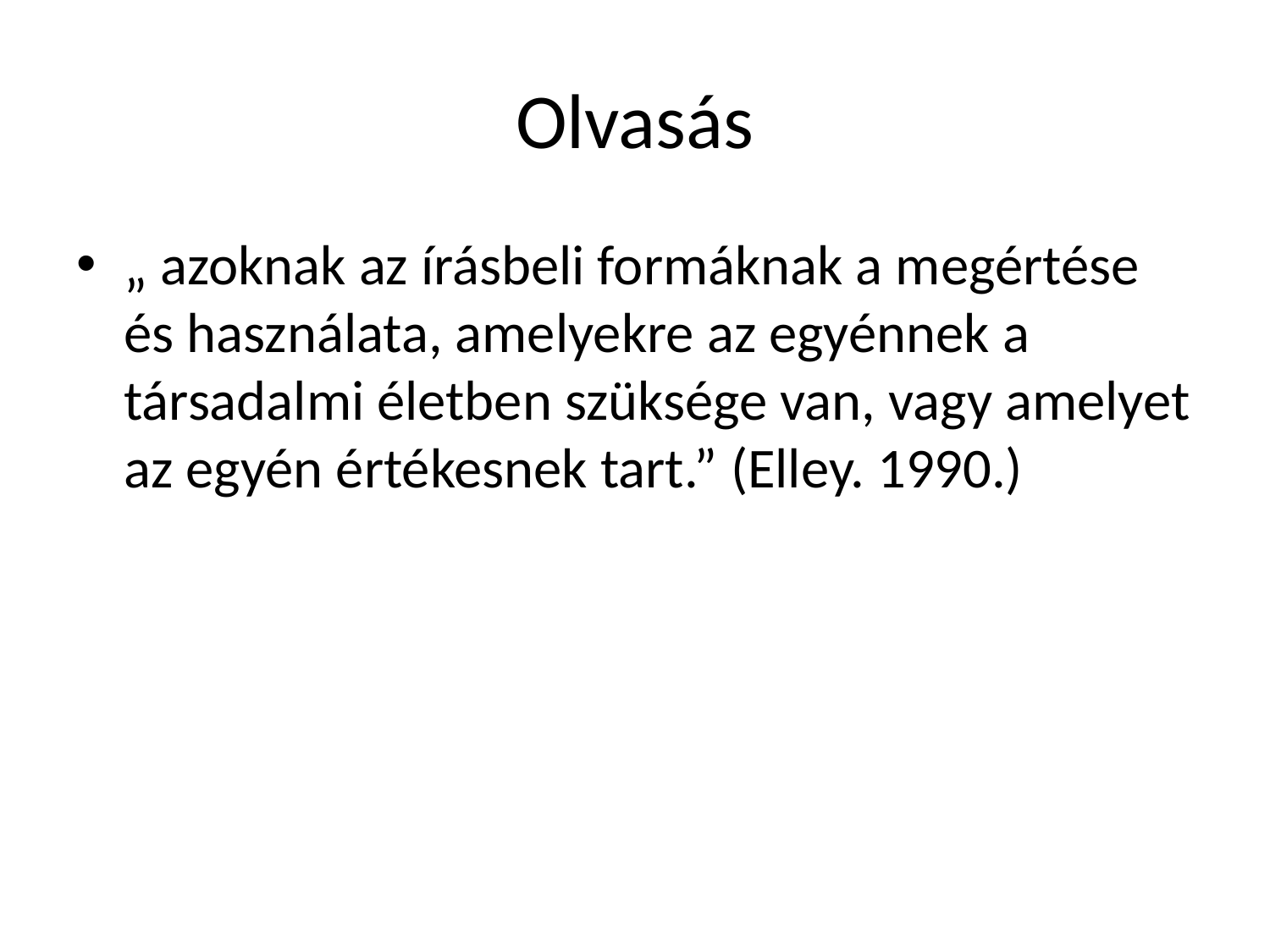

# Olvasás
„ azoknak az írásbeli formáknak a megértése és használata, amelyekre az egyénnek a társadalmi életben szüksége van, vagy amelyet az egyén értékesnek tart.” (Elley. 1990.)